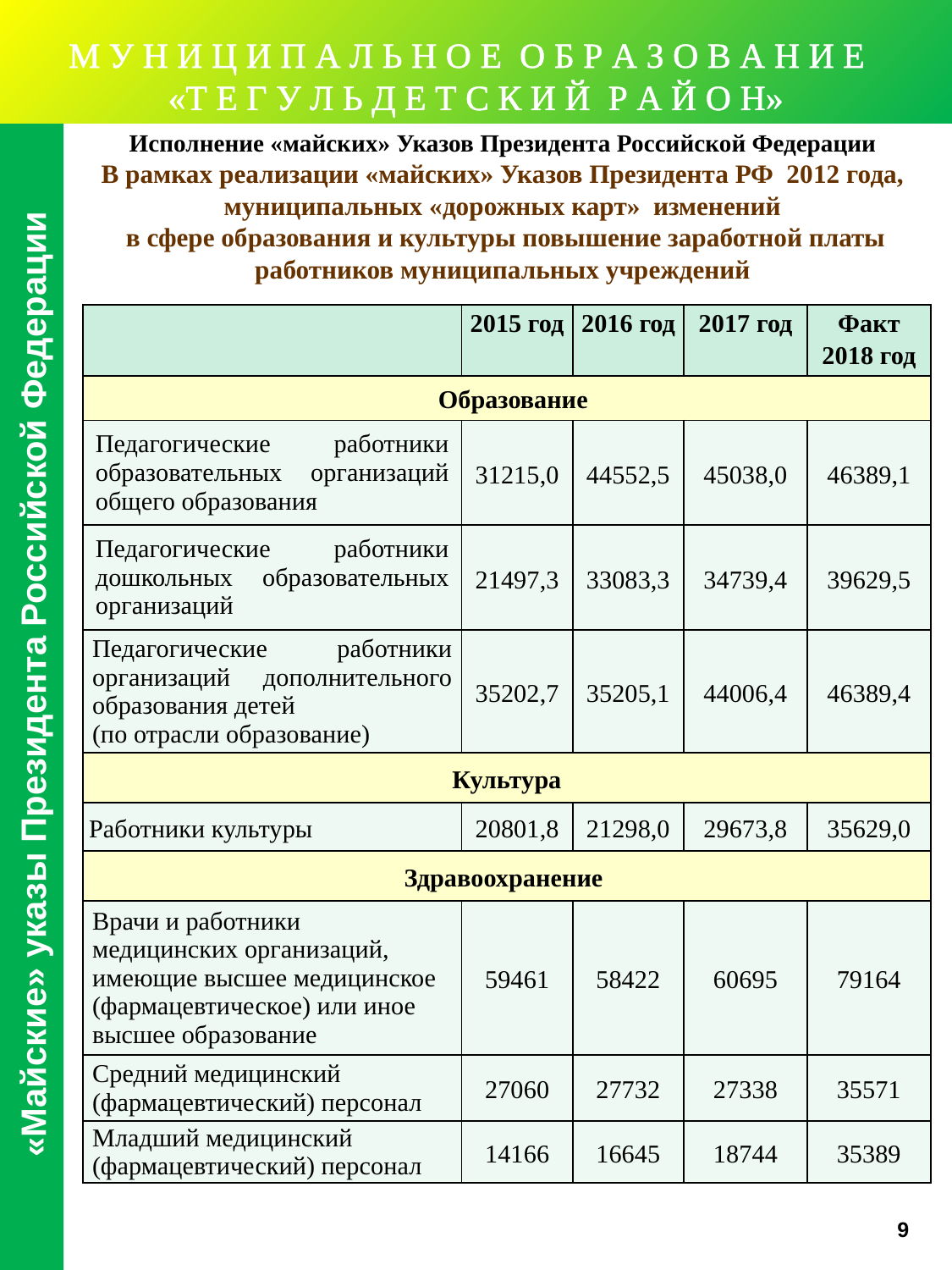

М У Н И Ц И П А Л Ь Н О Е  О Б Р А З О В А Н И Е
«Т Е Г У Л Ь Д Е Т С К И Й  Р А Й О Н»

Исполнение «майских» Указов Президента Российской Федерации
В рамках реализации «майских» Указов Президента РФ  2012 года, муниципальных «дорожных карт»  изменений
 в сфере образования и культуры повышение заработной платы работников муниципальных учреждений
|  | 2015 год | 2016 год | 2017 год | Факт 2018 год |
| --- | --- | --- | --- | --- |
| Образование |  |  |  |  |
| Педагогические работники образовательных организаций общего образования | 31215,0 | 44552,5 | 45038,0 | 46389,1 |
| Педагогические работники дошкольных образовательных организаций | 21497,3 | 33083,3 | 34739,4 | 39629,5 |
| Педагогические работники организаций дополнительного образования детей (по отрасли образование) | 35202,7 | 35205,1 | 44006,4 | 46389,4 |
| Культура |  |  |  |  |
| Работники культуры | 20801,8 | 21298,0 | 29673,8 | 35629,0 |
| Здравоохранение |  |  |  |  |
| Врачи и работники медицинских организаций, имеющие высшее медицинское (фармацевтическое) или иное высшее образование | 59461 | 58422 | 60695 | 79164 |
| Средний медицинский (фармацевтический) персонал | 27060 | 27732 | 27338 | 35571 |
| Младший медицинский (фармацевтический) персонал | 14166 | 16645 | 18744 | 35389 |
 «Майские» указы Президента Российской Федерации
9